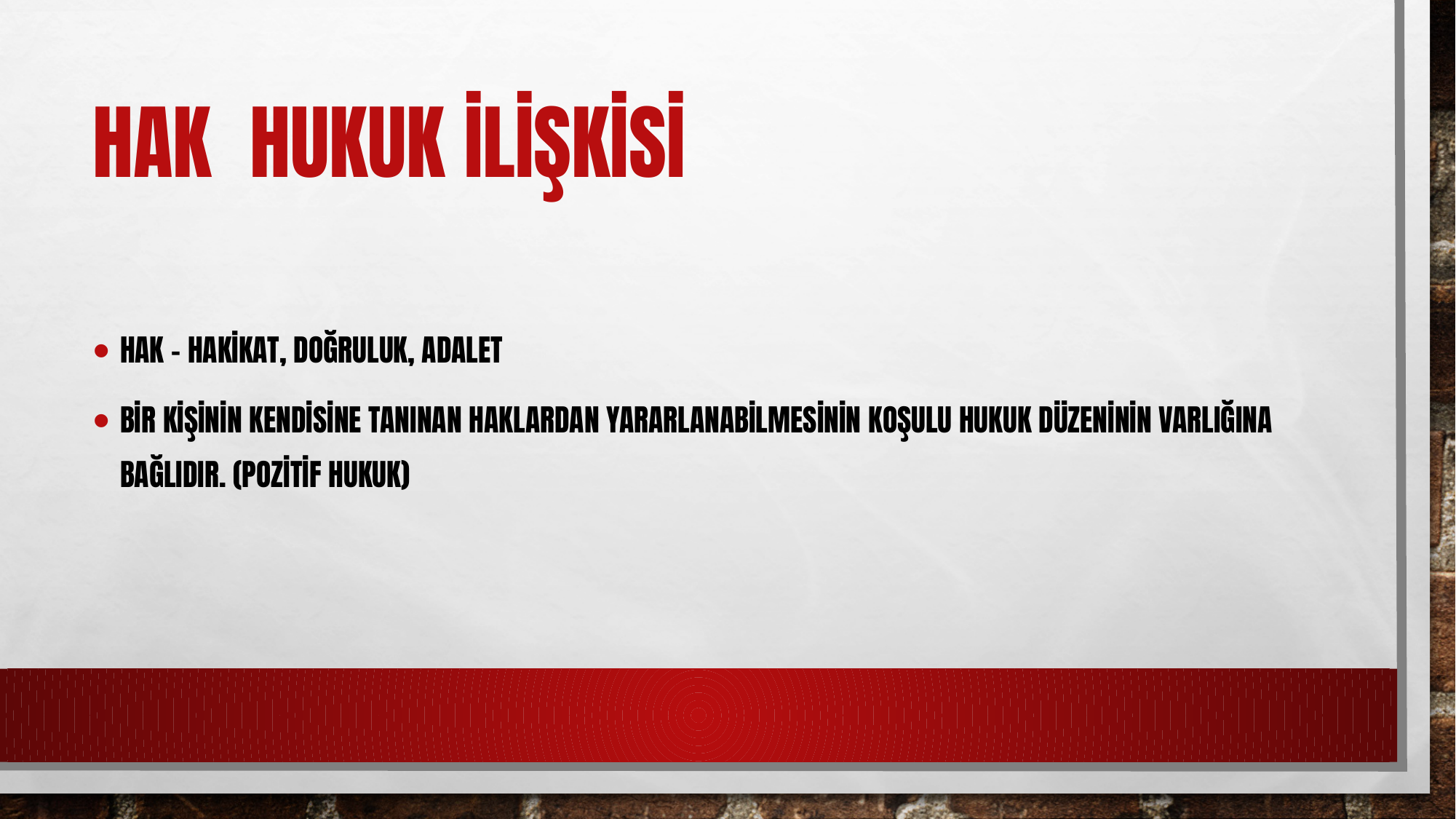

# Hak  Hukuk İlişkisi
Hak – Hakikat, doğruluk, adalet
Bir kişinin kendisine tanınan haklardan yararlanabilmesinin koşulu hukuk düzeninin varlığına bağlıdır. (pozitif hukuk)